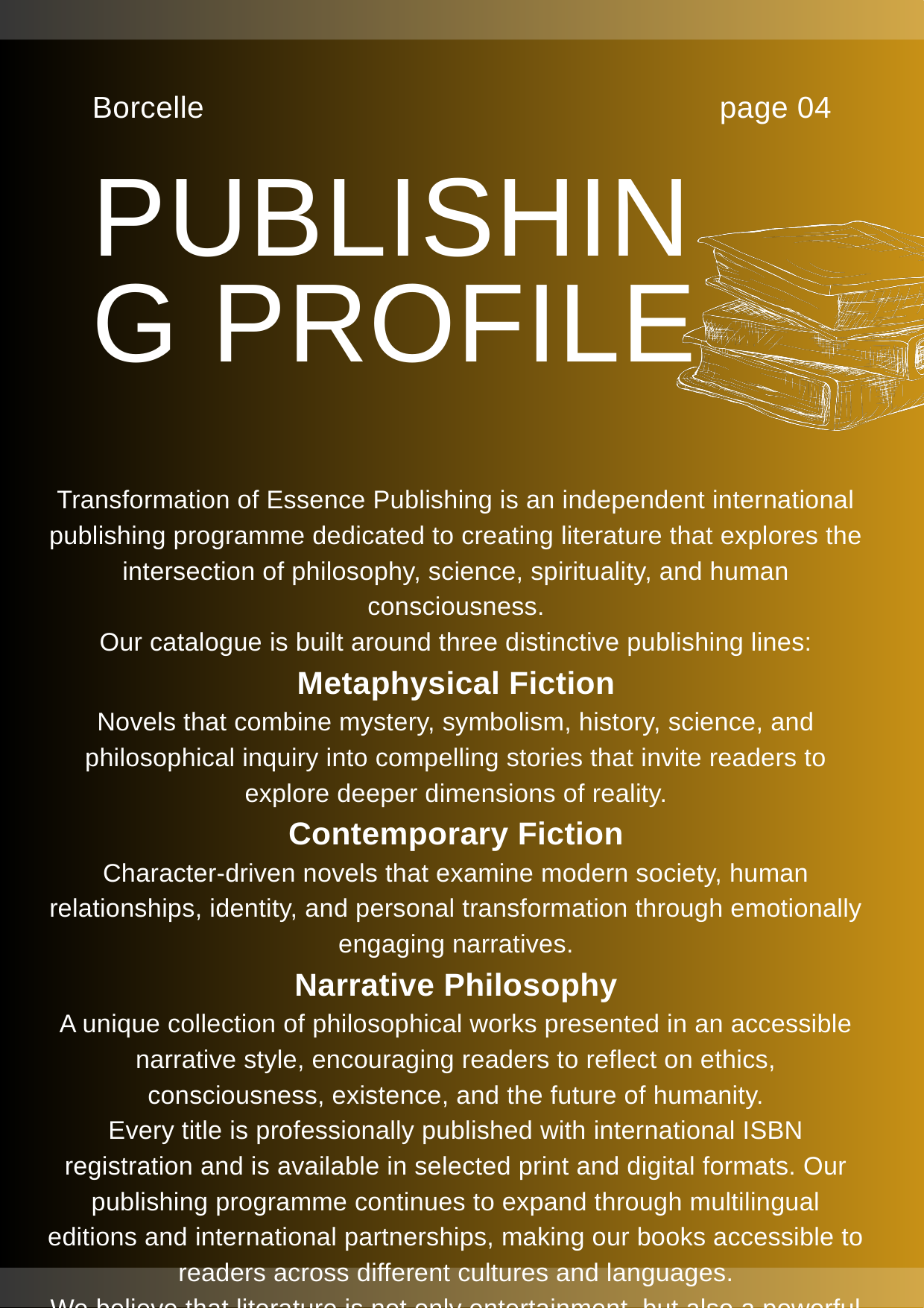

Borcelle
page 04
PUBLISHING PROFILE

Transformation of Essence Publishing is an independent international publishing programme dedicated to creating literature that explores the intersection of philosophy, science, spirituality, and human consciousness.
Our catalogue is built around three distinctive publishing lines:
Metaphysical Fiction
Novels that combine mystery, symbolism, history, science, and philosophical inquiry into compelling stories that invite readers to explore deeper dimensions of reality.
Contemporary Fiction
Character-driven novels that examine modern society, human relationships, identity, and personal transformation through emotionally engaging narratives.
Narrative Philosophy
A unique collection of philosophical works presented in an accessible narrative style, encouraging readers to reflect on ethics, consciousness, existence, and the future of humanity.
Every title is professionally published with international ISBN registration and is available in selected print and digital formats. Our publishing programme continues to expand through multilingual editions and international partnerships, making our books accessible to readers across different cultures and languages.
We believe that literature is not only entertainment, but also a powerful medium for education, dialogue, and cultural exchange.